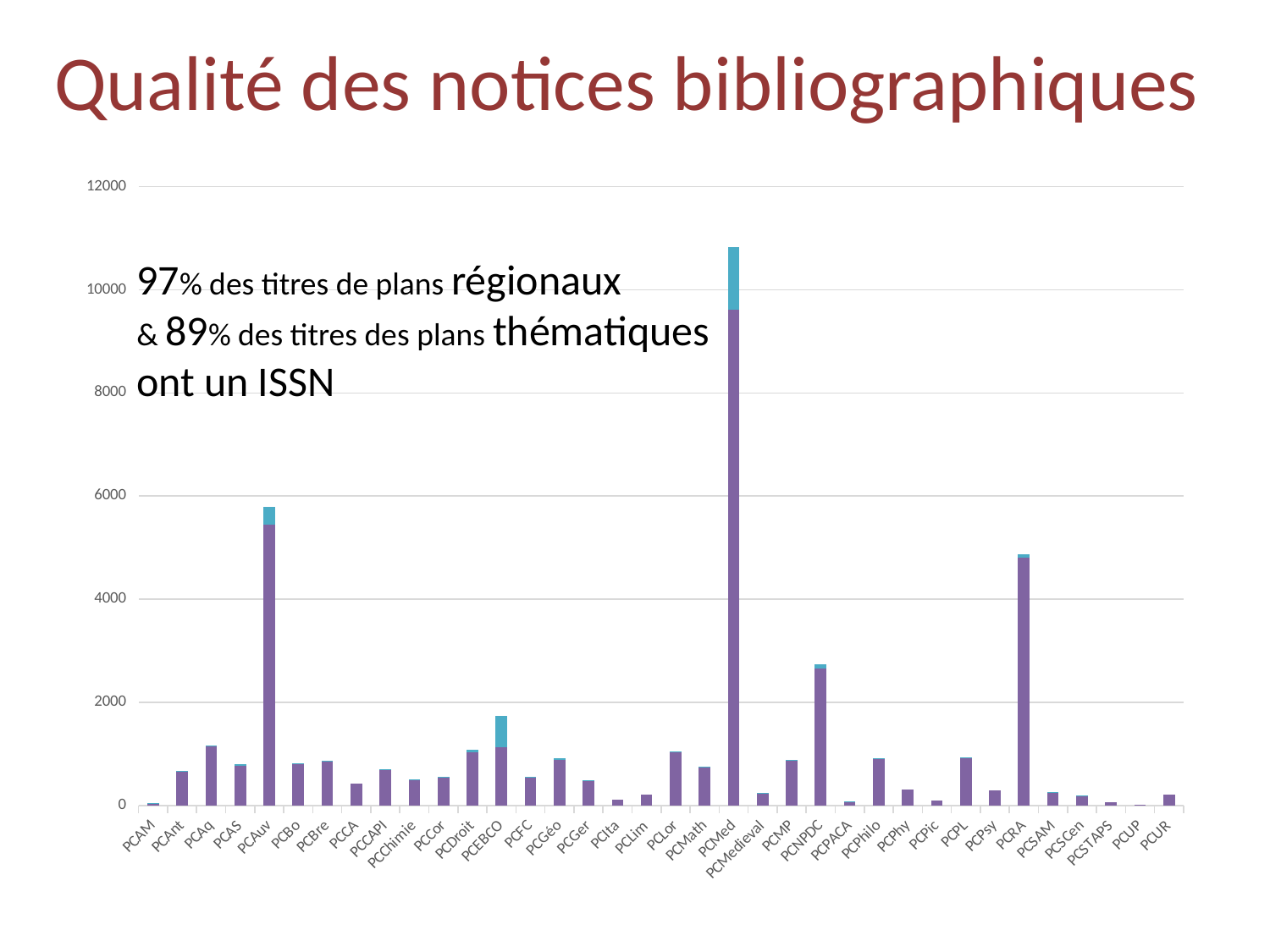

# Qualité des notices bibliographiques

### Chart

| Category |  |  |
|---|---|---|
| PCAM | 49.0 | 1.0 |
| PCAnt | 654.0 | 17.0 |
| PCAq | 1154.0 | 14.0 |
| PCAS | 765.0 | 44.0 |
| PCAuv | 5444.0 | 350.0 |
| PCBo | 816.0 | 6.0 |
| PCBre | 865.0 | 5.0 |
| PCCA | 423.0 | 0.0 |
| PCCAPI | 695.0 | 3.0 |
| PCChimie | 499.0 | 1.0 |
| PCCor | 534.0 | 28.0 |
| PCDroit | 1031.0 | 46.0 |
| PCEBCO | 1129.0 | 603.0 |
| PCFC | 558.0 | 1.0 |
| PCGéo | 885.0 | 27.0 |
| PCGer | 472.0 | 19.0 |
| PCIta | 110.0 | 0.0 |
| PCLim | 211.0 | 0.0 |
| PCLor | 1051.0 | 2.0 |
| PCMath | 740.0 | 8.0 |
| PCMed | 9607.0 | 1218.0 |
| PCMedieval | 248.0 | 3.0 |
| PCMP | 886.0 | 3.0 |
| PCNPDC | 2654.0 | 86.0 |
| PCPACA | 74.0 | 5.0 |
| PCPhilo | 898.0 | 24.0 |
| PCPhy | 316.0 | 0.0 |
| PCPic | 106.0 | 0.0 |
| PCPL | 921.0 | 13.0 |
| PCPsy | 299.0 | 0.0 |
| PCRA | 4811.0 | 59.0 |
| PCSAM | 267.0 | 1.0 |
| PCSCen | 203.0 | 2.0 |
| PCSTAPS | 72.0 | 0.0 |
| PCUP | 17.0 | 0.0 |
| PCUR | 216.0 | 0.0 |
97% des titres de plans régionaux
& 89% des titres des plans thématiques
ont un ISSN